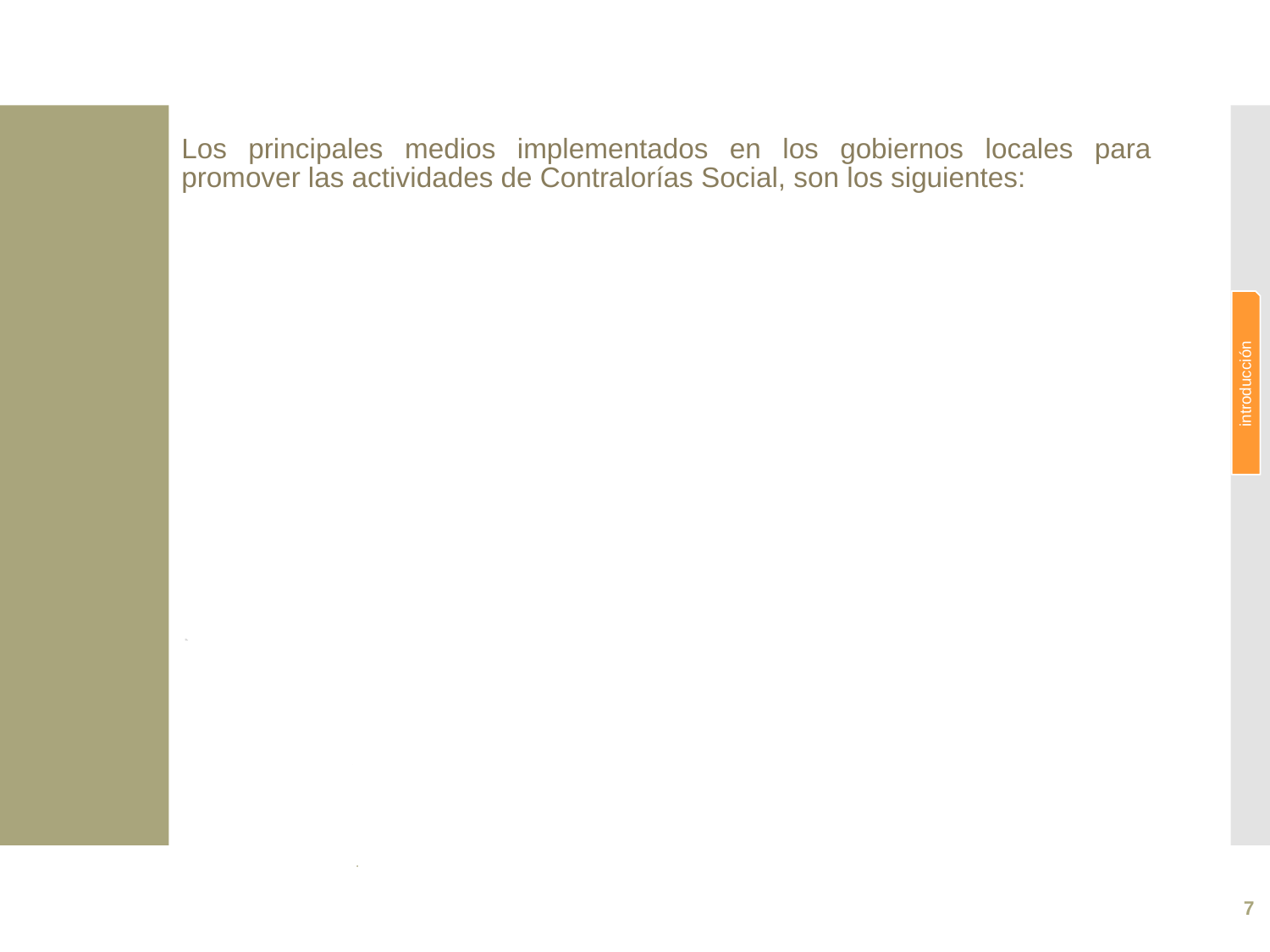

Los principales medios implementados en los gobiernos locales para promover las actividades de Contralorías Social, son los siguientes:
Internet
introducción
7